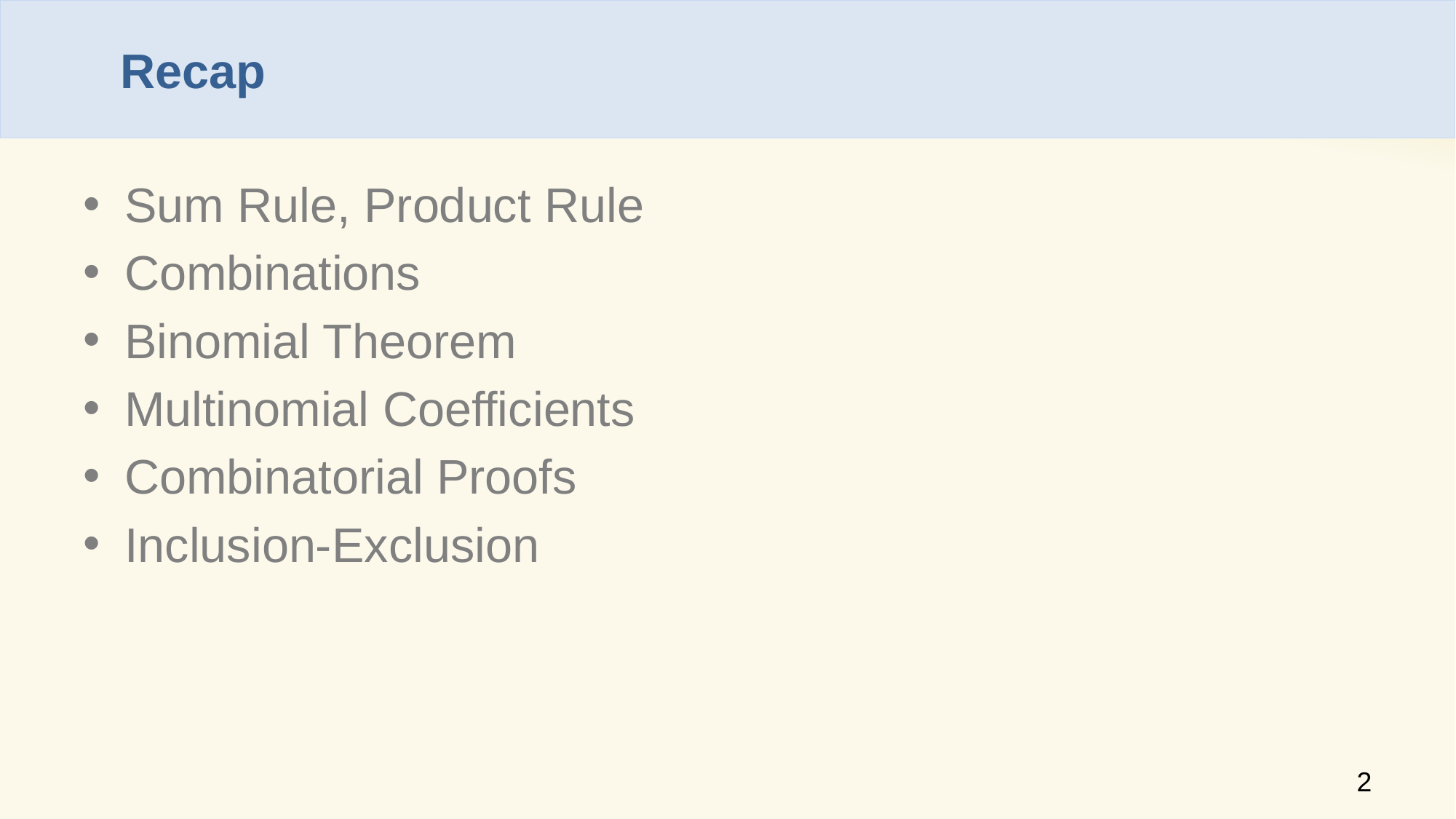

# Recap
Sum Rule, Product Rule
Combinations
Binomial Theorem
Multinomial Coefficients
Combinatorial Proofs
Inclusion-Exclusion

2